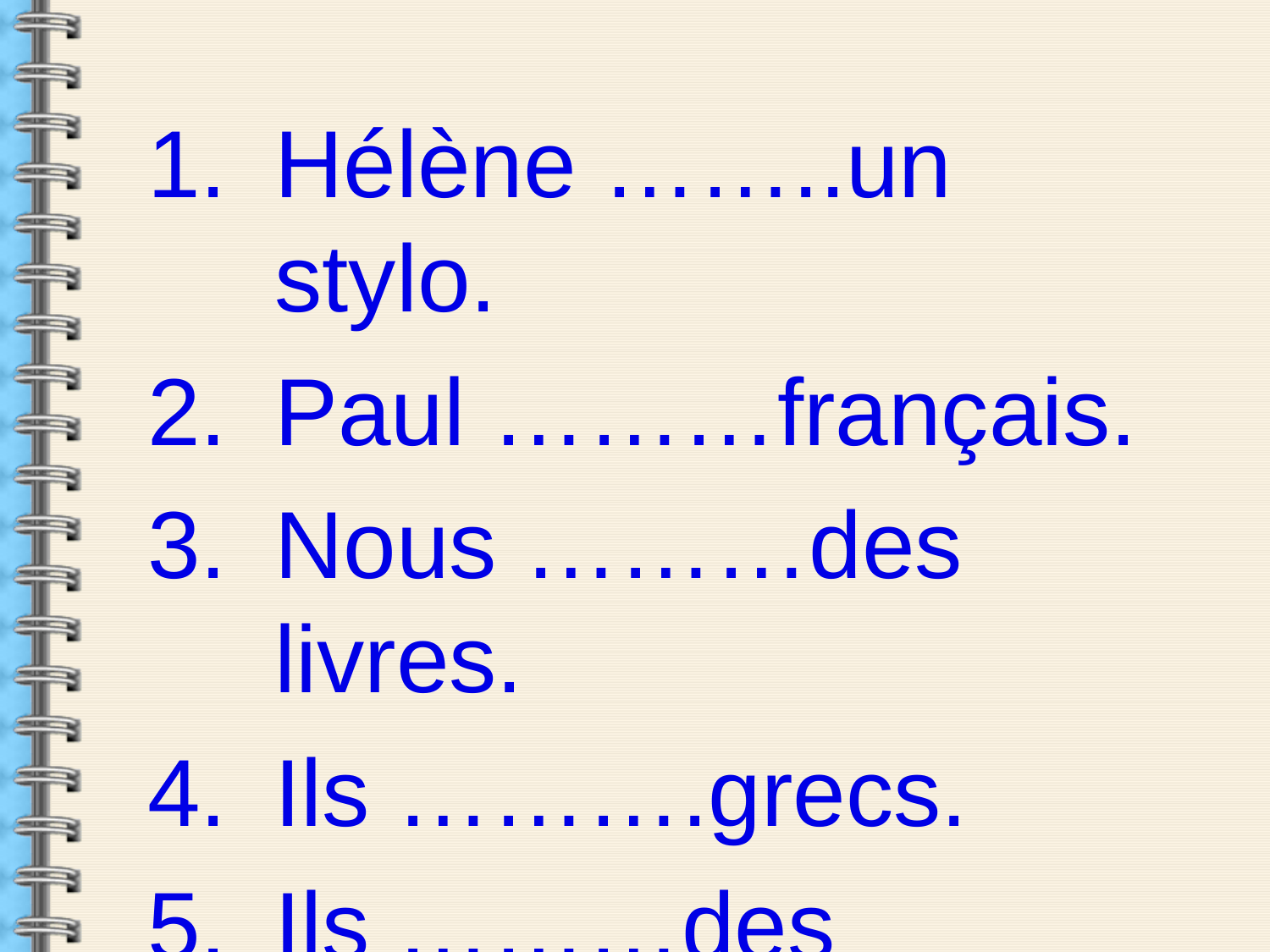

Hélène ……..un stylo.
Paul ………français.
Nous ………des livres.
Ils ……….grecs.
Ils ………des ciseaux.